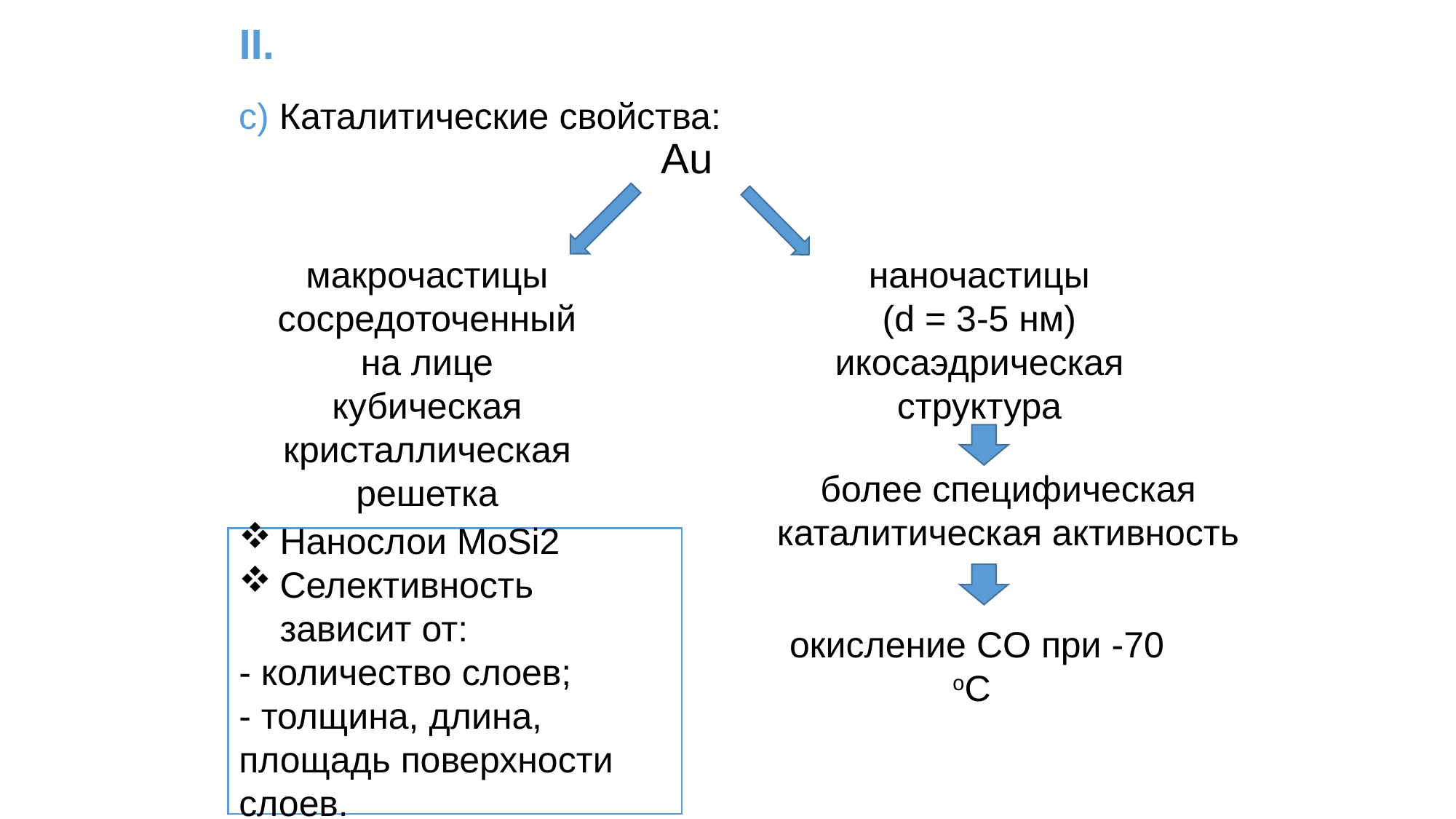

II.
c) Каталитические свойства:
Au

наночастицы
(d = 3-5 нм)
икосаэдрическая структура
макрочастицы
сосредоточенный на лице
кубическая кристаллическая решетка

более специфическая каталитическая активность
Нанослои MoSi2
Селективность зависит от:
- количество слоев;
- толщина, длина, площадь поверхности слоев.

окисление CO при -70 oC